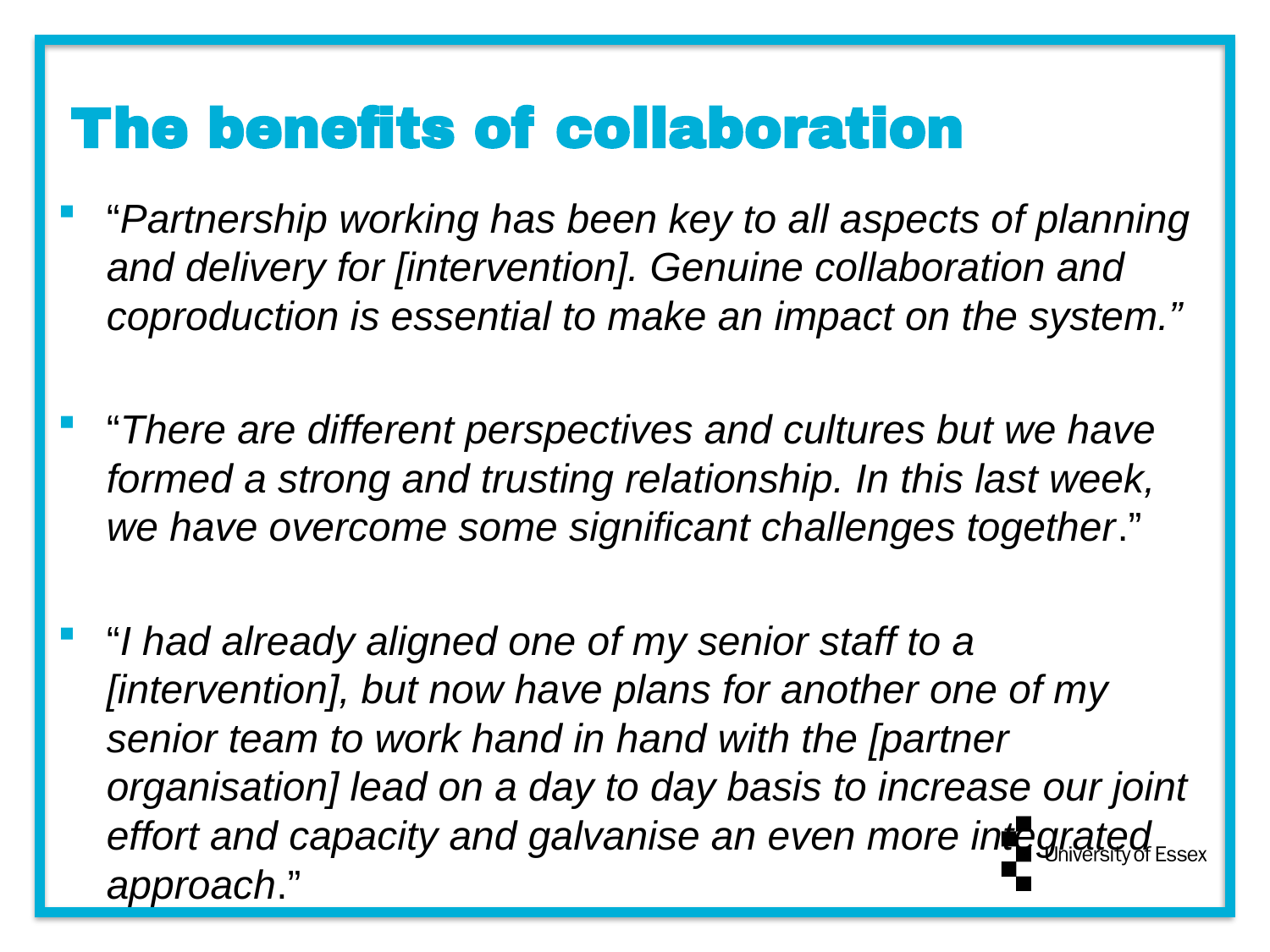

# The benefits of collaboration
“Partnership working has been key to all aspects of planning and delivery for [intervention]. Genuine collaboration and coproduction is essential to make an impact on the system.”

“There are different perspectives and cultures but we have formed a strong and trusting relationship. In this last week, we have overcome some significant challenges together.”

“I had already aligned one of my senior staff to a [intervention], but now have plans for another one of my senior team to work hand in hand with the [partner organisation] lead on a day to day basis to increase our joint effort and capacity and galvanise an even more integrated approach.”